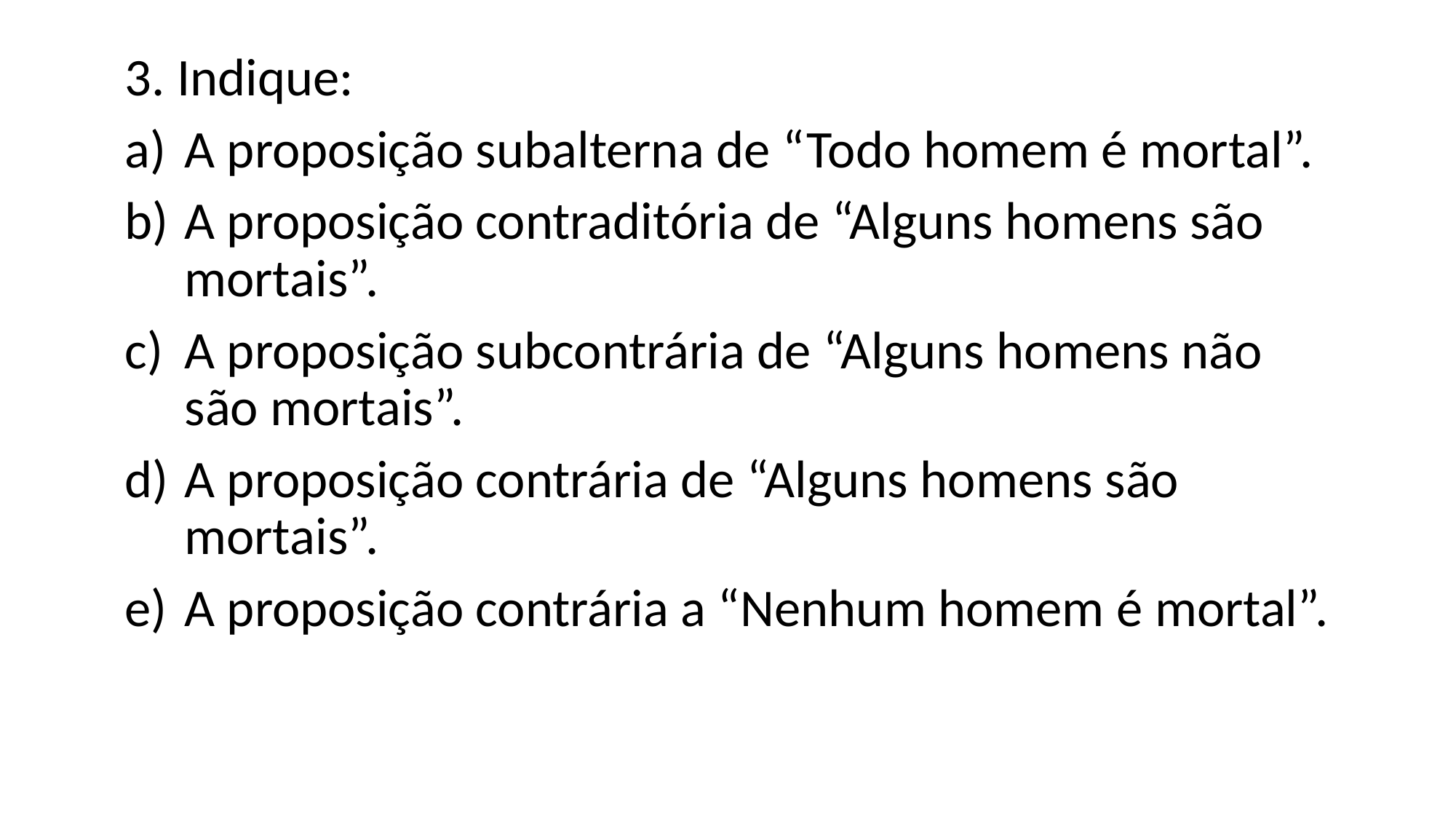

3. Indique:
A proposição subalterna de “Todo homem é mortal”.
A proposição contraditória de “Alguns homens são mortais”.
A proposição subcontrária de “Alguns homens não são mortais”.
A proposição contrária de “Alguns homens são mortais”.
A proposição contrária a “Nenhum homem é mortal”.